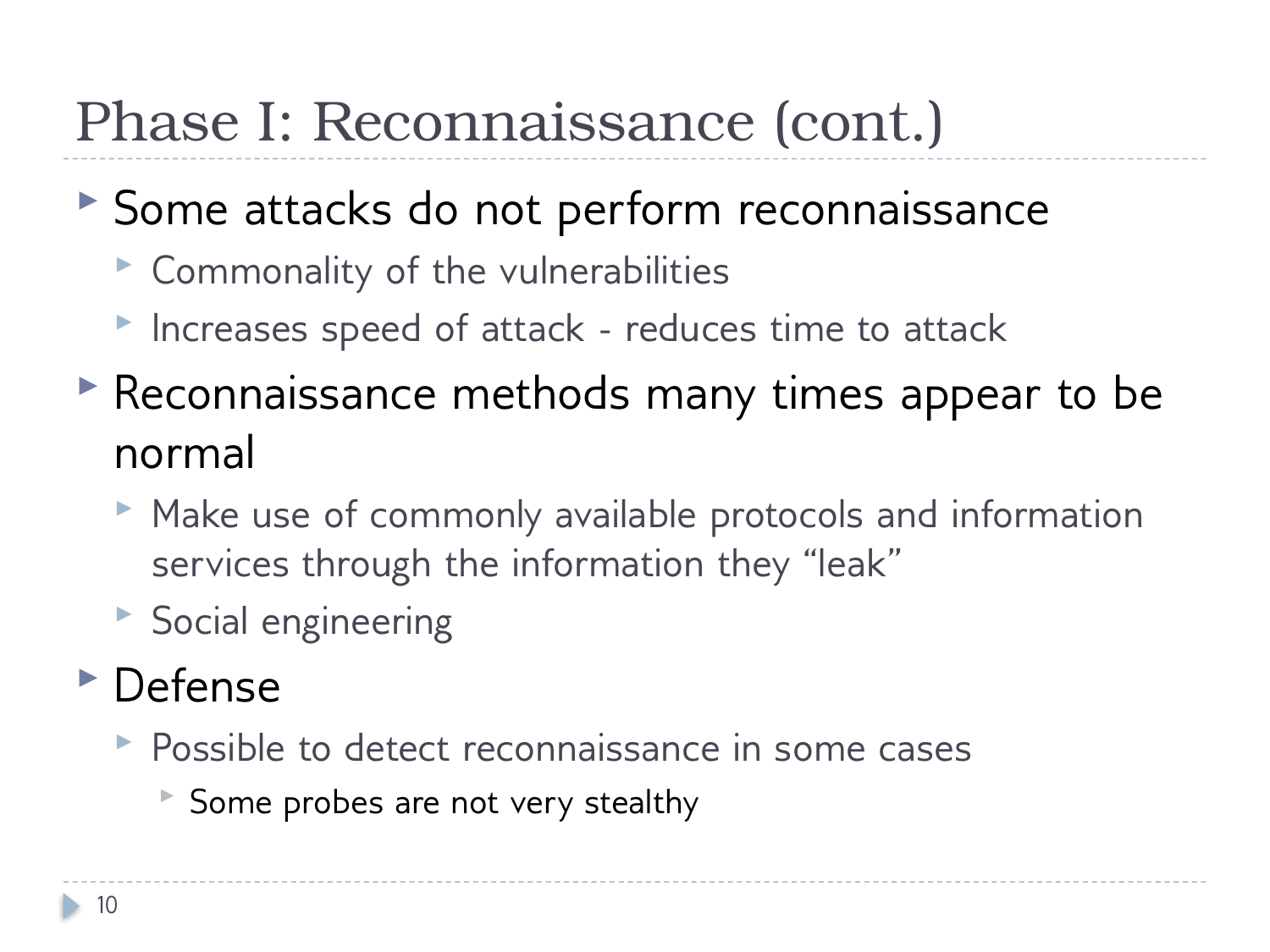

# Phase I: Reconnaissance (cont.)
Some attacks do not perform reconnaissance
Commonality of the vulnerabilities
Increases speed of attack - reduces time to attack
Reconnaissance methods many times appear to be normal
Make use of commonly available protocols and information services through the information they “leak”
Social engineering
Defense
Possible to detect reconnaissance in some cases
Some probes are not very stealthy
10